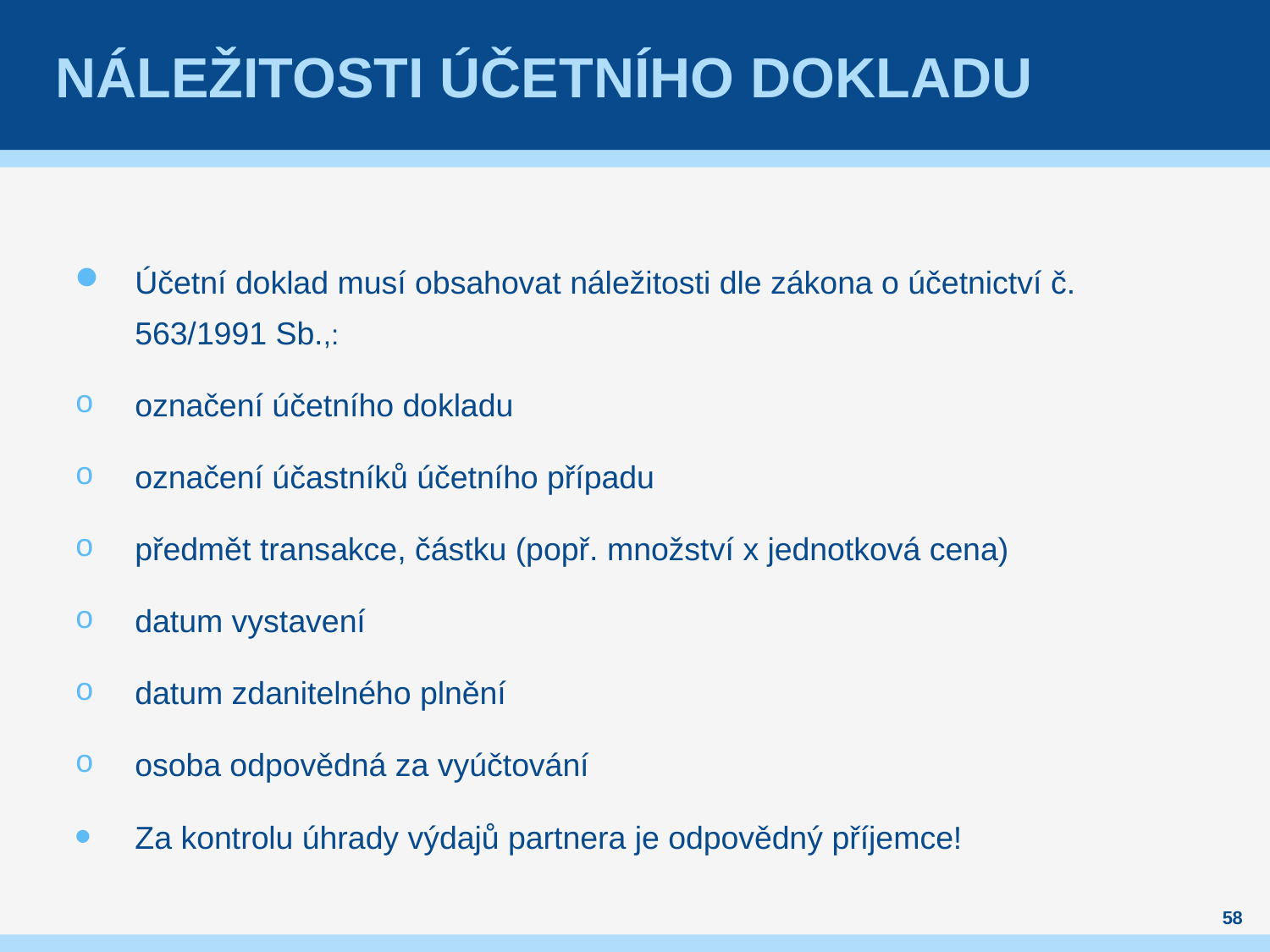

# Náležitosti účetního dokladu
Účetní doklad musí obsahovat náležitosti dle zákona o účetnictví č. 563/1991 Sb.,:
označení účetního dokladu
označení účastníků účetního případu
předmět transakce, částku (popř. množství x jednotková cena)
datum vystavení
datum zdanitelného plnění
osoba odpovědná za vyúčtování
Za kontrolu úhrady výdajů partnera je odpovědný příjemce!
58